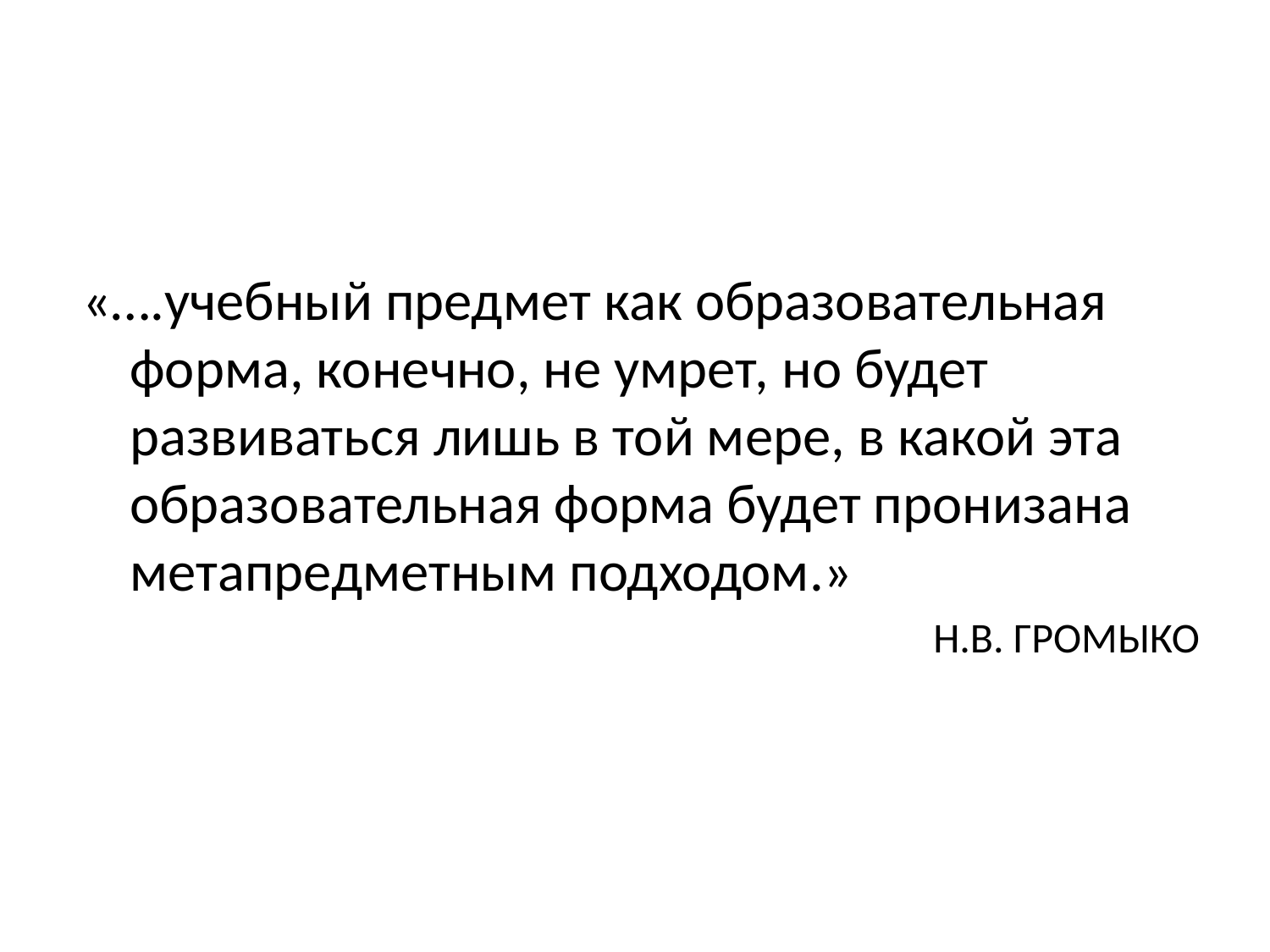

«….учебный предмет как образовательная форма, конечно, не умрет, но будет развиваться лишь в той мере, в какой эта образовательная форма будет пронизана метапредметным подходом.»
Н.В. ГРОМЫКО